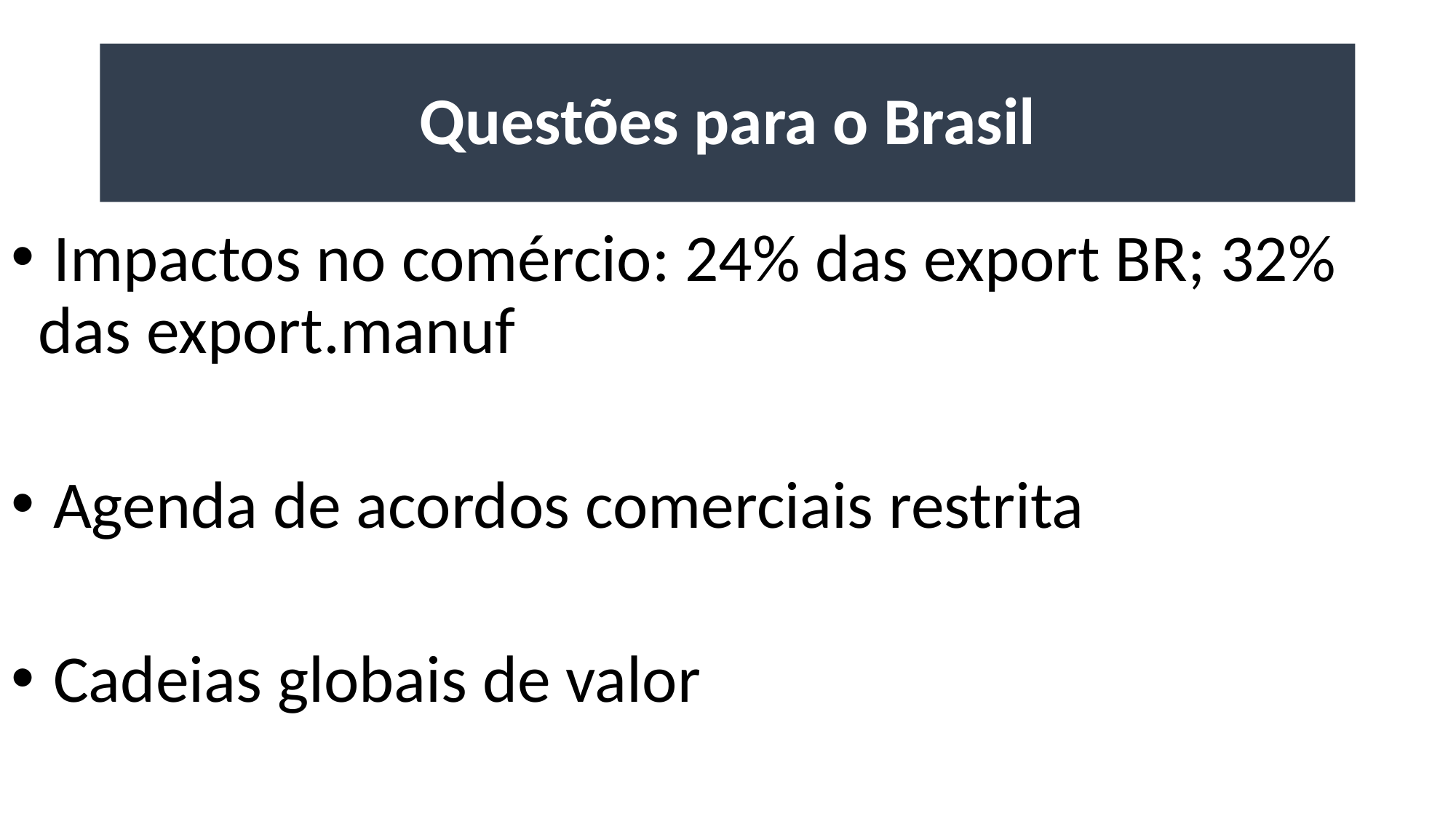

# Questões para o Brasil
 Impactos no comércio: 24% das export BR; 32% das export.manuf

 Agenda de acordos comerciais restrita

 Cadeias globais de valor